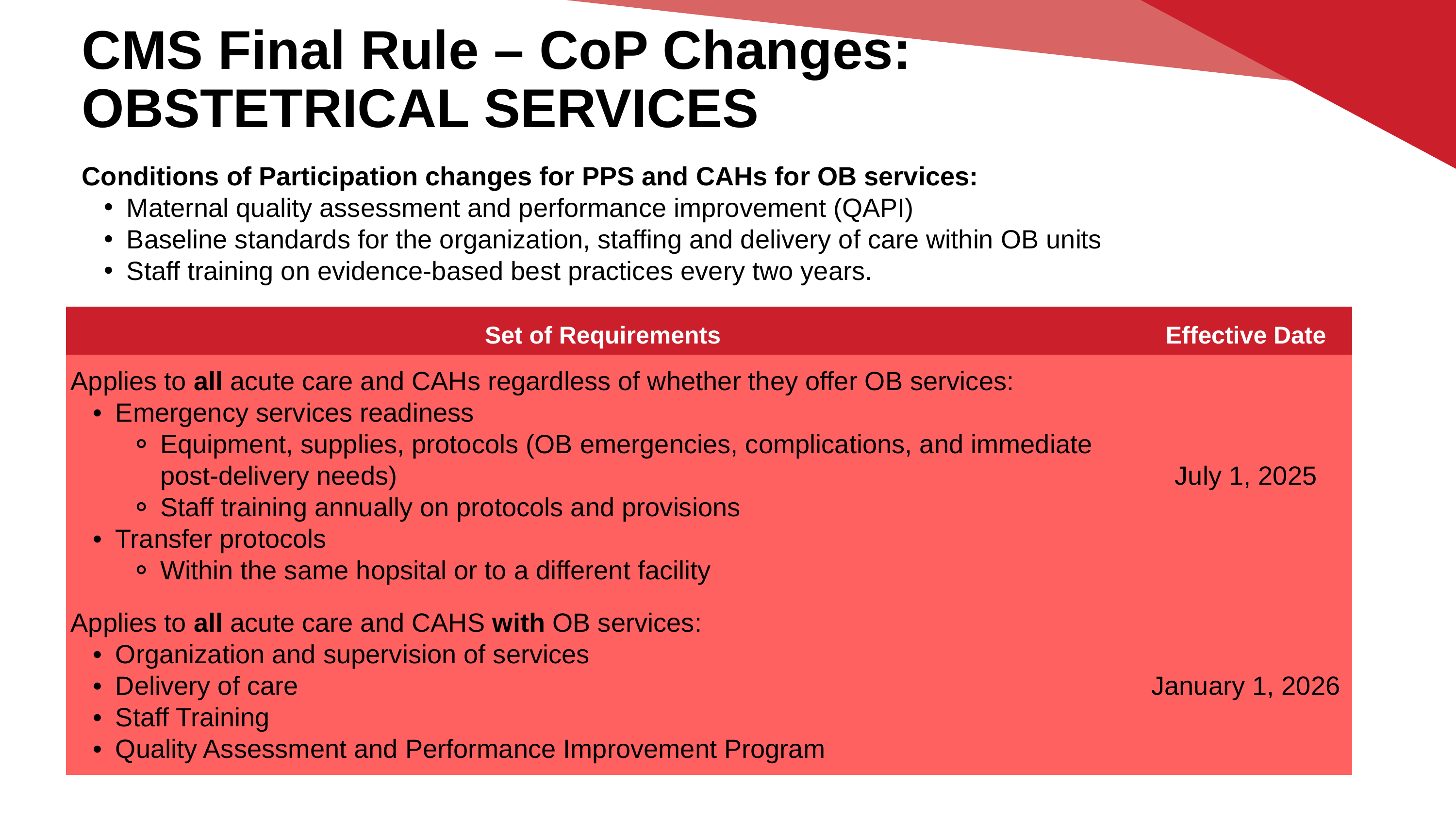

CMS Final Rule – CoP Changes:
OBSTETRICAL SERVICES
Conditions of Participation changes for PPS and CAHs for OB services:
Maternal quality assessment and performance improvement (QAPI)
Baseline standards for the organization, staffing and delivery of care within OB units
Staff training on evidence-based best practices every two years.
| Set of Requirements | Effective Date |
| --- | --- |
| Applies to all acute care and CAHs regardless of whether they offer OB services: Emergency services readiness Equipment, supplies, protocols (OB emergencies, complications, and immediate post-delivery needs) Staff training annually on protocols and provisions Transfer protocols Within the same hopsital or to a different facility | July 1, 2025 |
| Applies to all acute care and CAHS with OB services: Organization and supervision of services Delivery of care Staff Training Quality Assessment and Performance Improvement Program | January 1, 2026 |